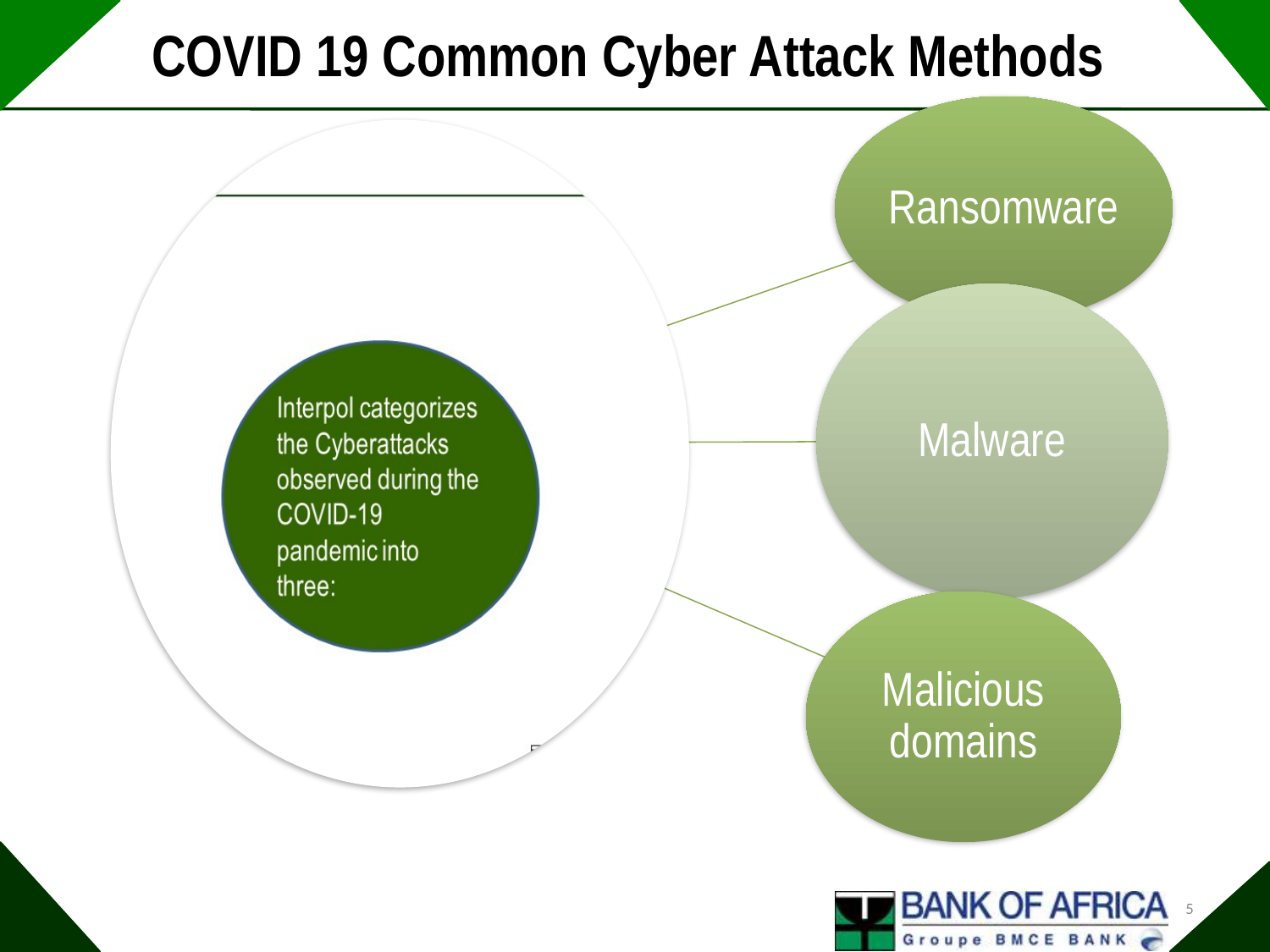

# COVID 19 Common Cyber Attack Methods
Ransomware
Malware
Malicious domains
5